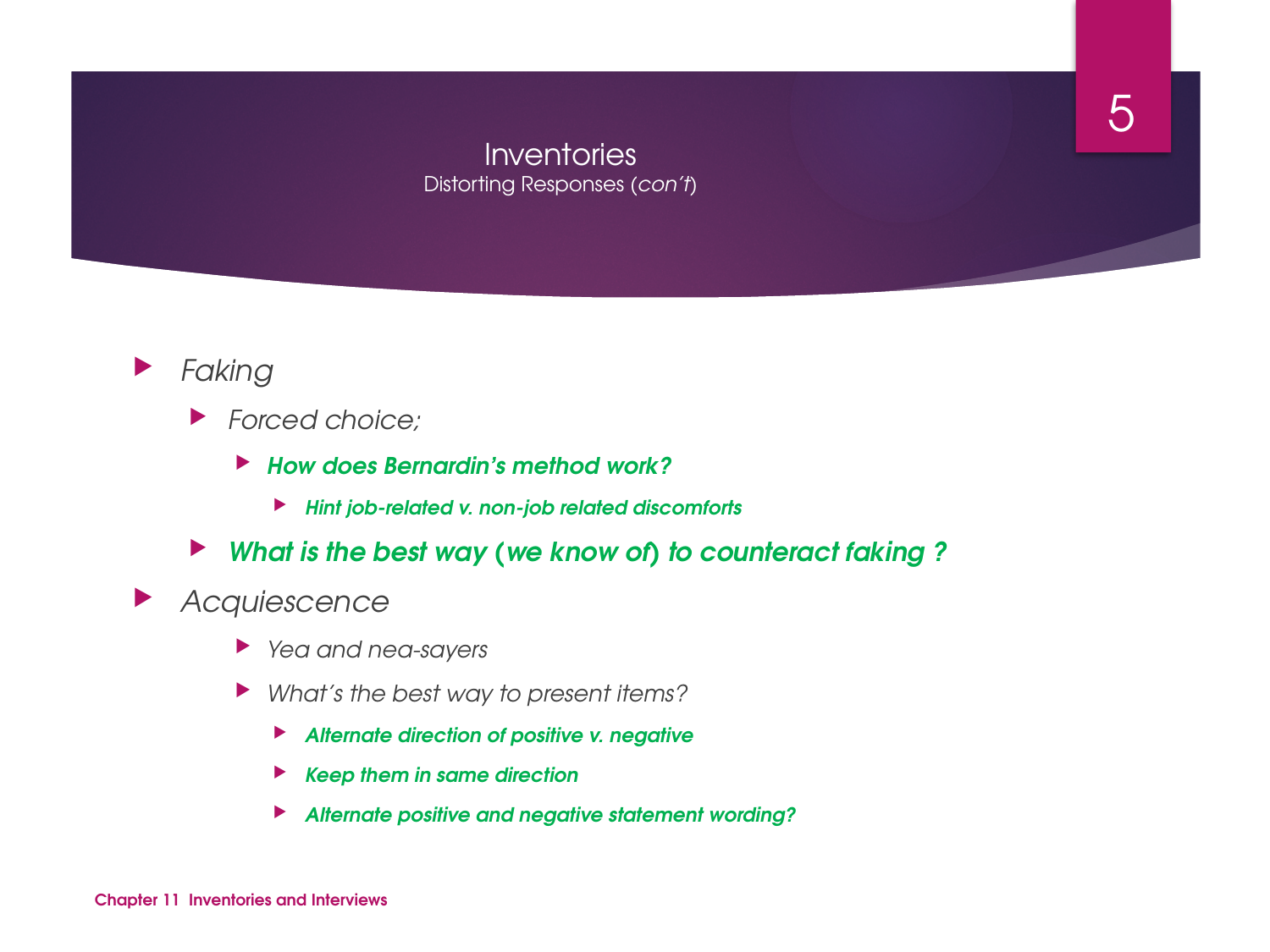

5
# Inventories Distorting Responses (con’t)
Faking
Forced choice;
How does Bernardin’s method work?
Hint job-related v. non-job related discomforts
What is the best way (we know of) to counteract faking ?
Acquiescence
Yea and nea-sayers
What’s the best way to present items?
Alternate direction of positive v. negative
Keep them in same direction
Alternate positive and negative statement wording?
Chapter 11  Inventories and Interviews